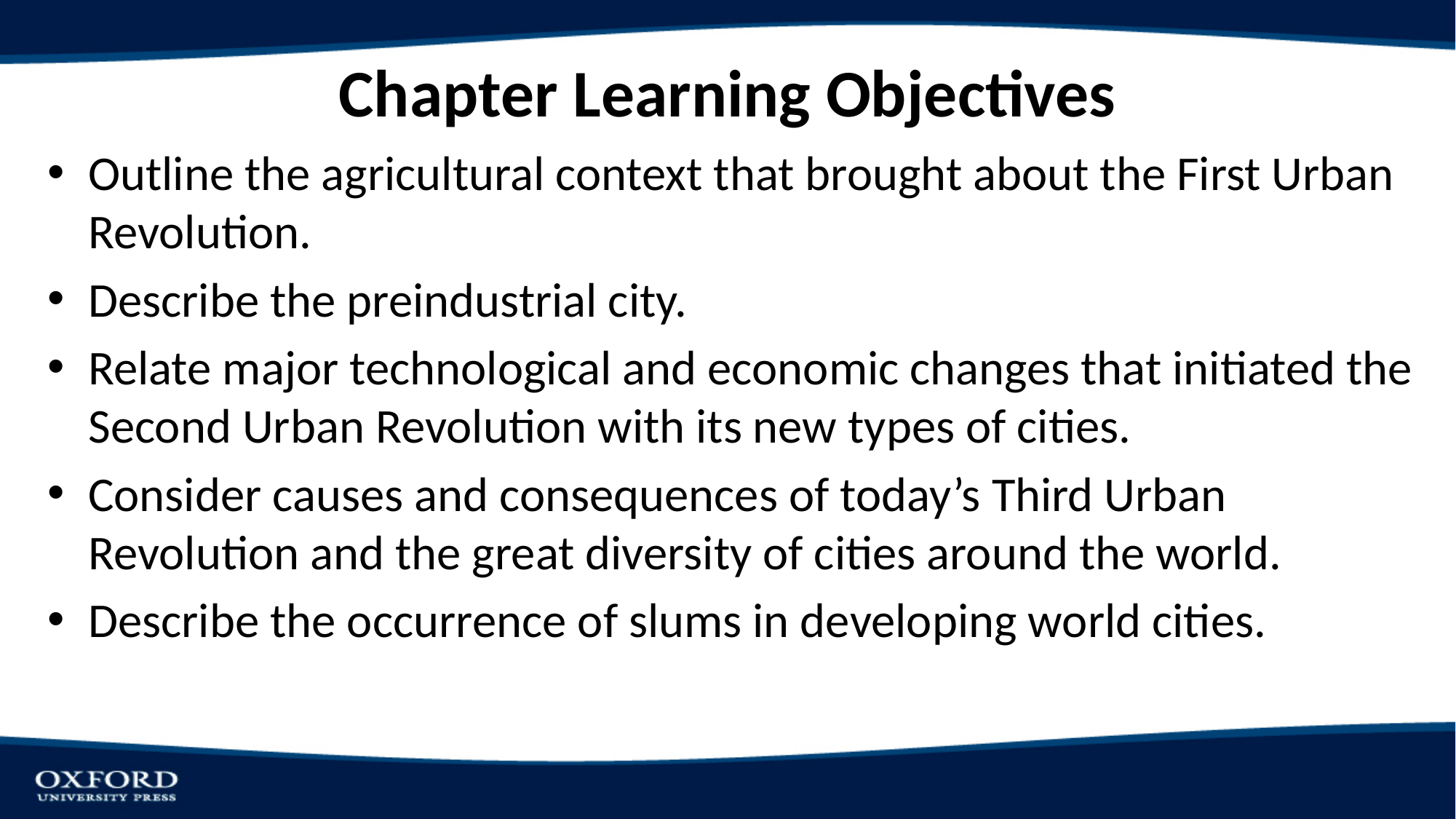

# Chapter Learning Objectives
Outline the agricultural context that brought about the First Urban Revolution.
Describe the preindustrial city.
Relate major technological and economic changes that initiated the Second Urban Revolution with its new types of cities.
Consider causes and consequences of today’s Third Urban Revolution and the great diversity of cities around the world.
Describe the occurrence of slums in developing world cities.